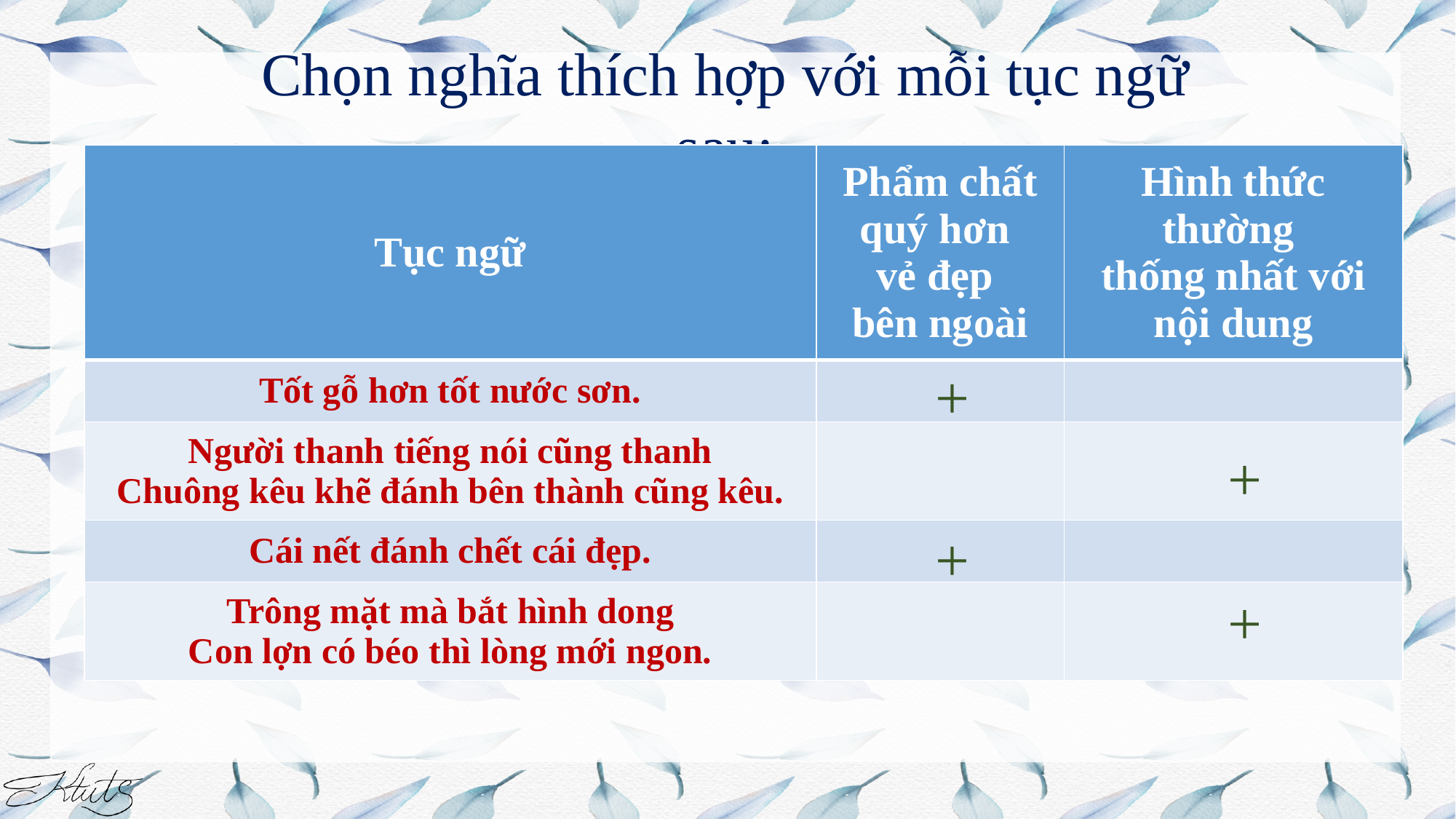

Chọn nghĩa thích hợp với mỗi tục ngữ sau:

| Tục ngữ | Phẩm chất quý hơn vẻ đẹp bên ngoài | Hình thức thường thống nhất với nội dung |
| --- | --- | --- |
| Tốt gỗ hơn tốt nước sơn. |  |  |
| Người thanh tiếng nói cũng thanh Chuông kêu khẽ đánh bên thành cũng kêu. |  |  |
| Cái nết đánh chết cái đẹp. |  |  |
| Trông mặt mà bắt hình dong Con lợn có béo thì lòng mới ngon. |  |  |
+
+
+
+